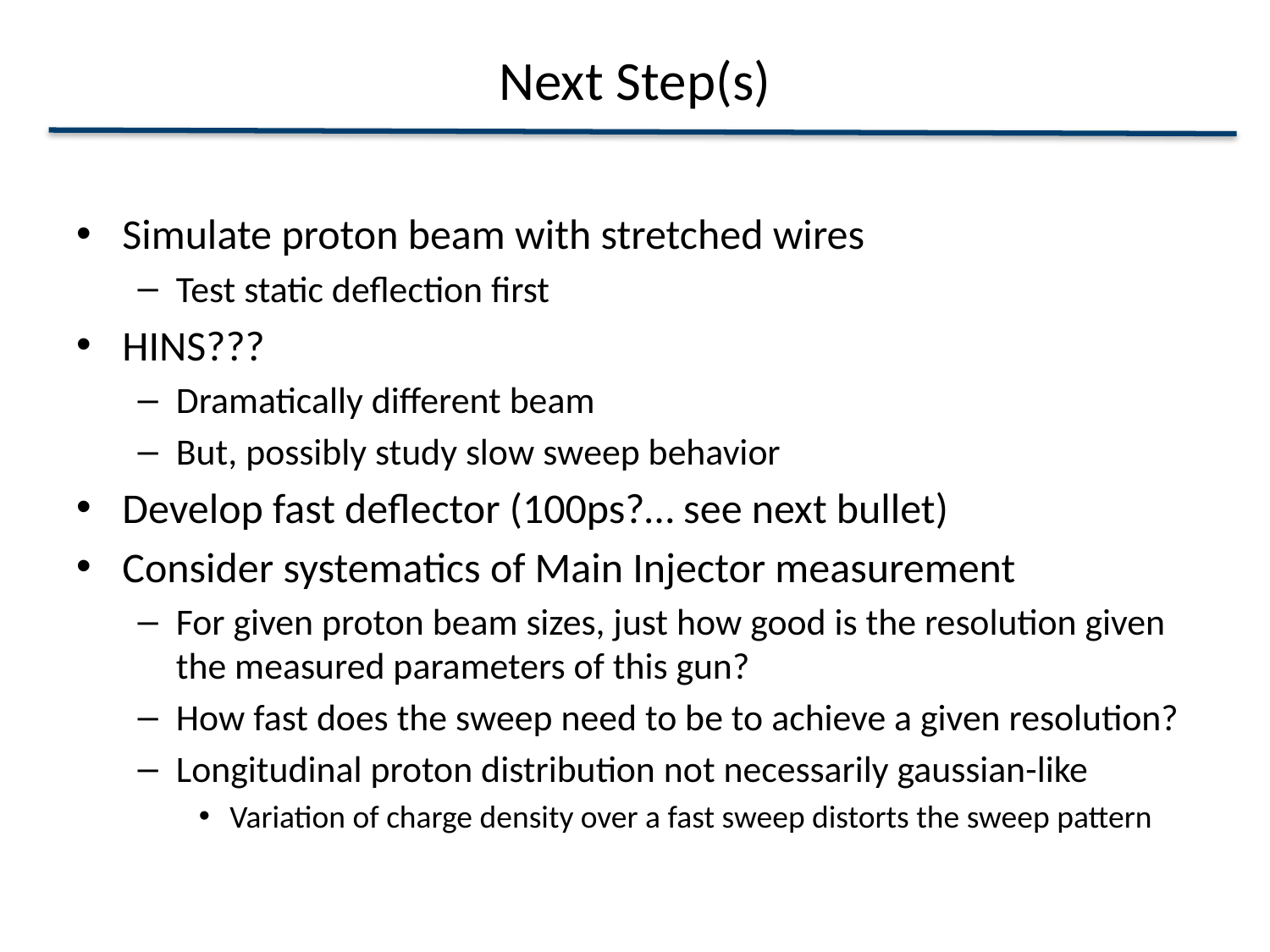

# Next Step(s)
Simulate proton beam with stretched wires
Test static deflection first
HINS???
Dramatically different beam
But, possibly study slow sweep behavior
Develop fast deflector (100ps?… see next bullet)
Consider systematics of Main Injector measurement
For given proton beam sizes, just how good is the resolution given the measured parameters of this gun?
How fast does the sweep need to be to achieve a given resolution?
Longitudinal proton distribution not necessarily gaussian-like
Variation of charge density over a fast sweep distorts the sweep pattern